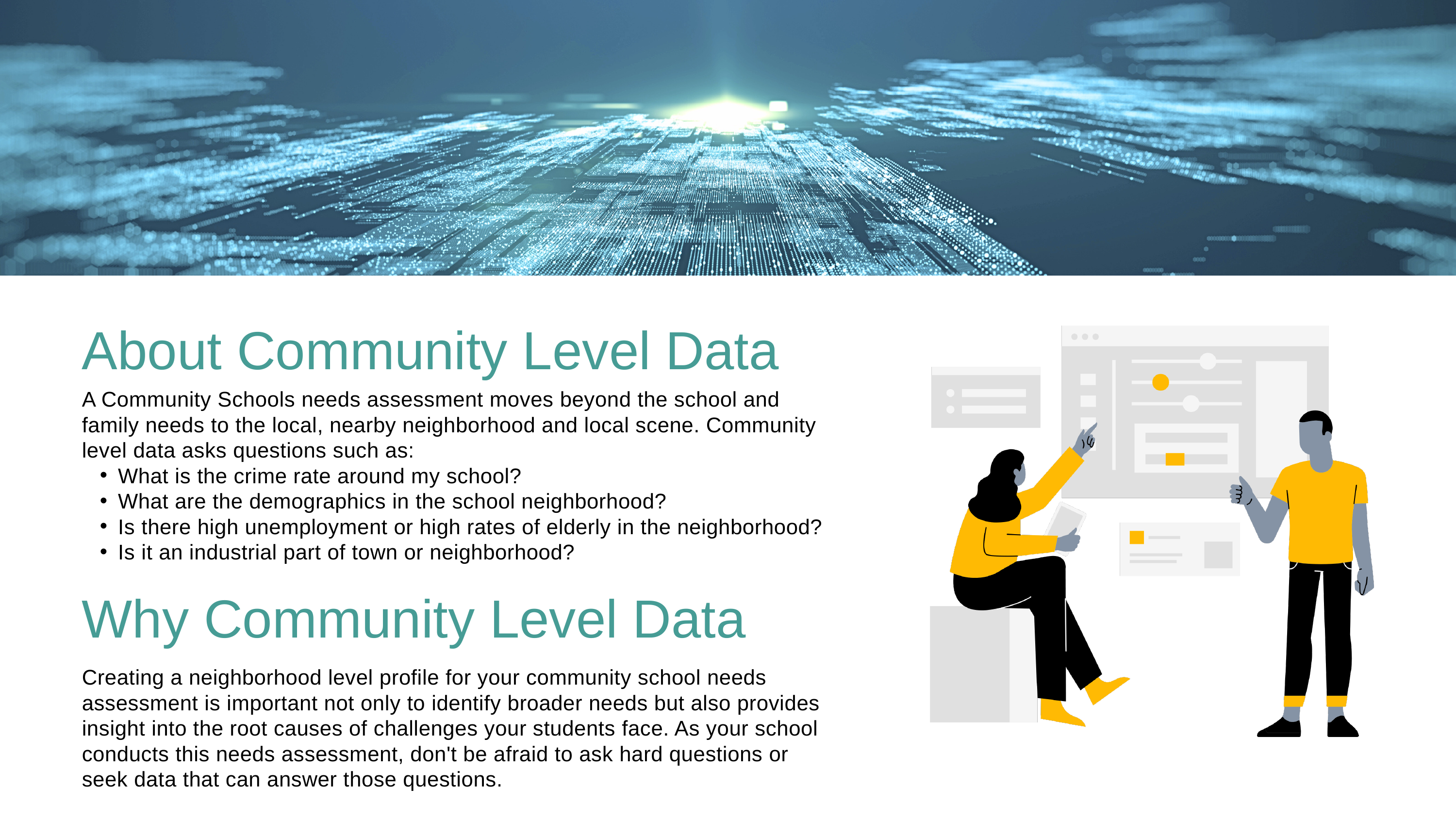

About Community Level Data

A Community Schools needs assessment moves beyond the school and family needs to the local, nearby neighborhood and local scene. Community level data asks questions such as:
What is the crime rate around my school?
What are the demographics in the school neighborhood?
Is there high unemployment or high rates of elderly in the neighborhood?
Is it an industrial part of town or neighborhood?
Why Community Level Data
Creating a neighborhood level profile for your community school needs assessment is important not only to identify broader needs but also provides insight into the root causes of challenges your students face. As your school conducts this needs assessment, don't be afraid to ask hard questions or seek data that can answer those questions.